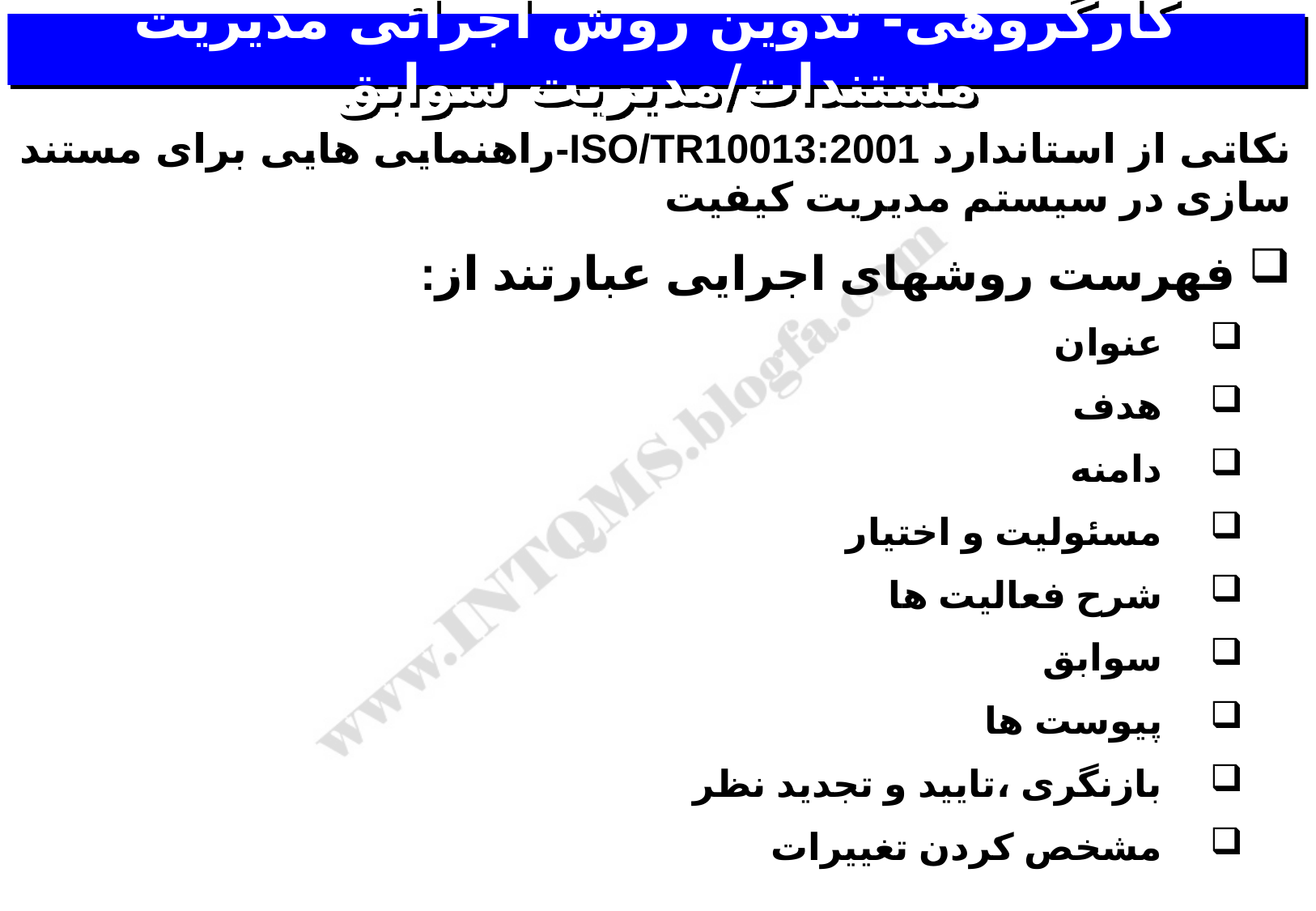

# کارگروهی- تدوین روش اجرائی مدیریت مستندات/مدیریت سوابق
نکاتی از استاندارد ISO/TR10013:2001-راهنمایی هایی برای مستند سازی در سیستم مدیریت کیفیت
 فهرست روشهای اجرایی عبارتند از:
عنوان
هدف
دامنه
مسئولیت و اختیار
شرح فعالیت ها
سوابق
پیوست ها
بازنگری ،تایید و تجدید نظر
مشخص کردن تغییرات